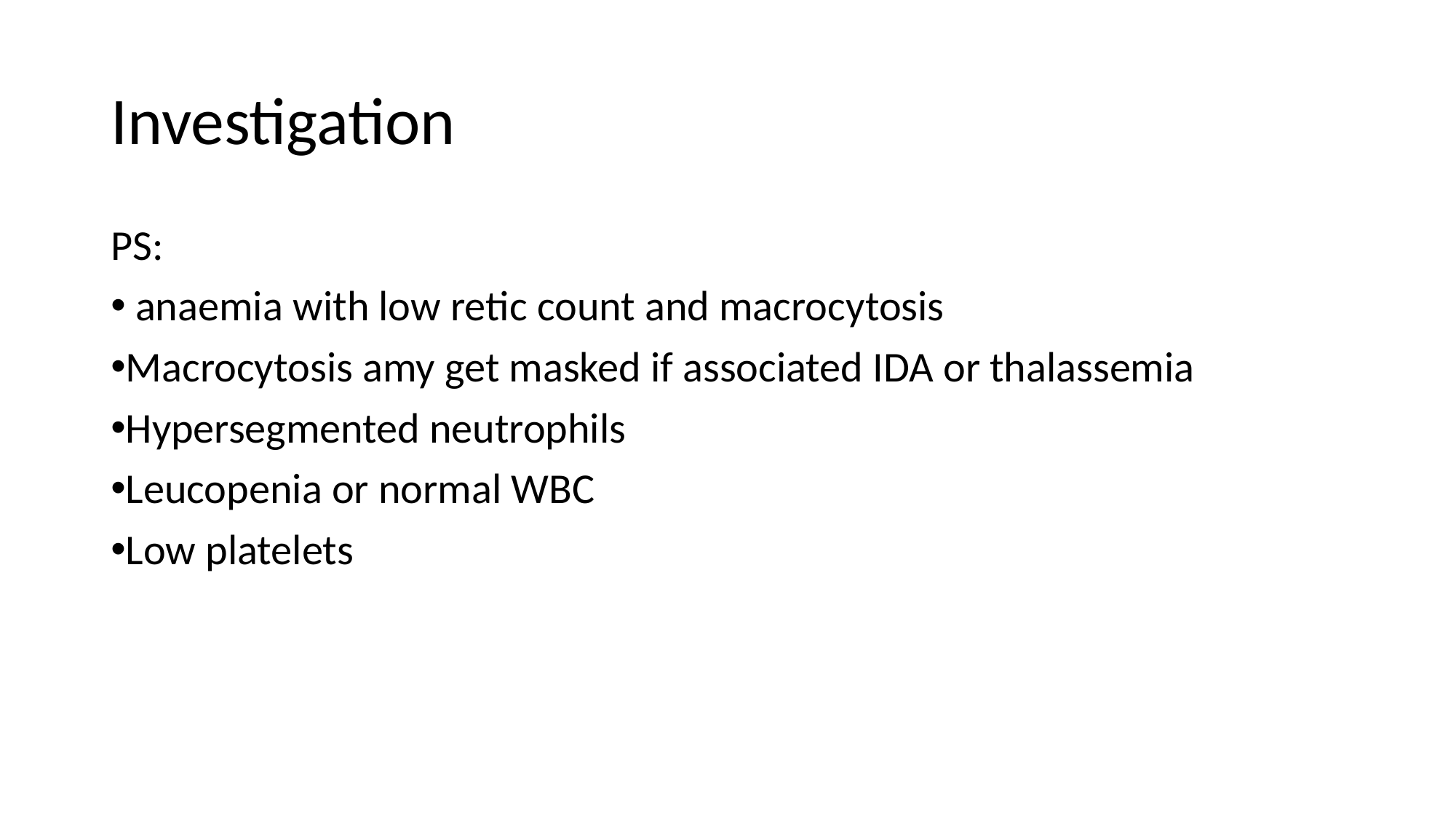

# Investigation
PS:
 anaemia with low retic count and macrocytosis
Macrocytosis amy get masked if associated IDA or thalassemia
Hypersegmented neutrophils
Leucopenia or normal WBC
Low platelets